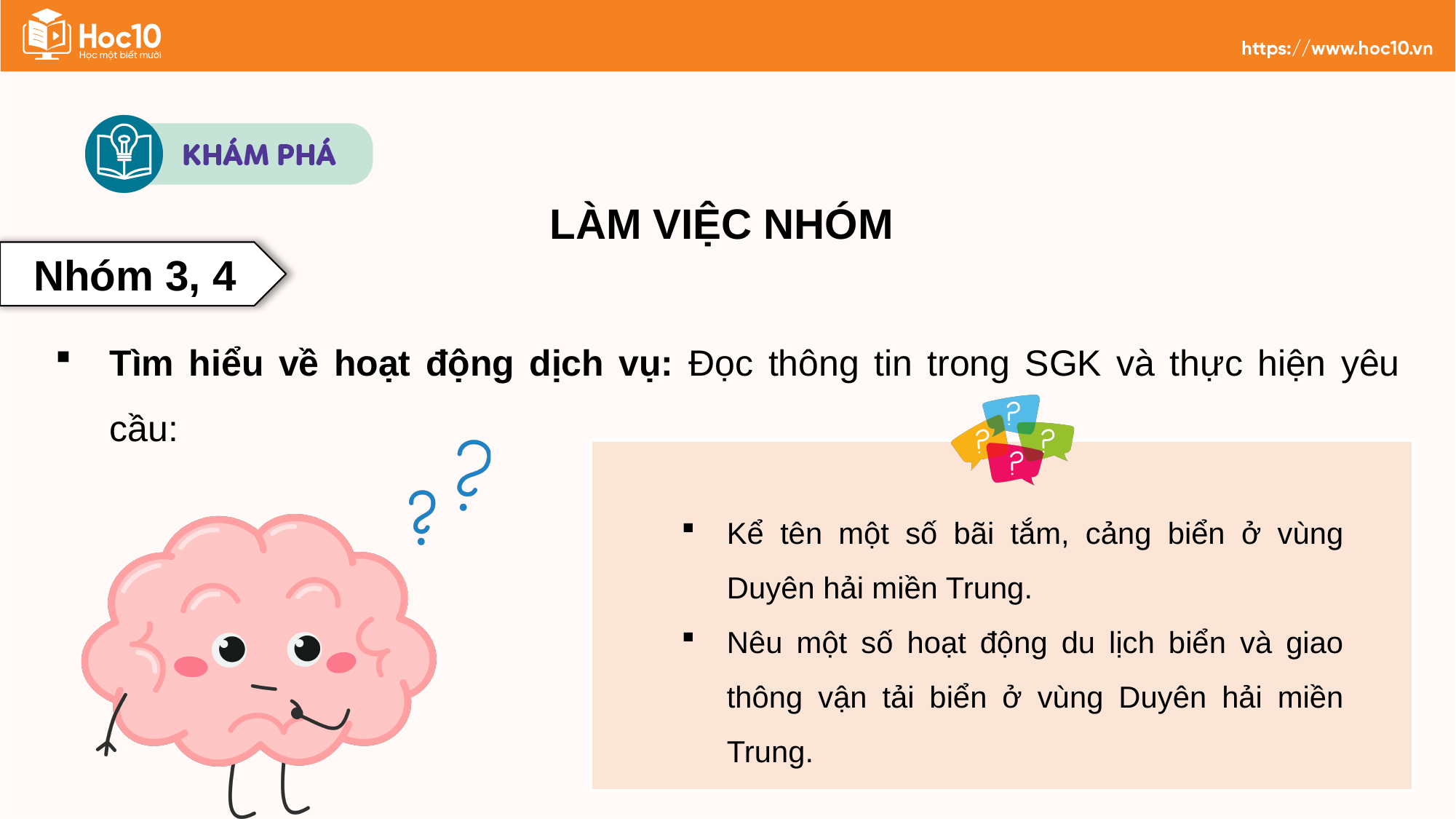

LÀM VIỆC NHÓM
Nhóm 3, 4
Tìm hiểu về hoạt động dịch vụ: Đọc thông tin trong SGK và thực hiện yêu cầu:

Kể tên một số bãi tắm, cảng biển ở vùng Duyên hải miền Trung.
Nêu một số hoạt động du lịch biển và giao thông vận tải biển ở vùng Duyên hải miền Trung.